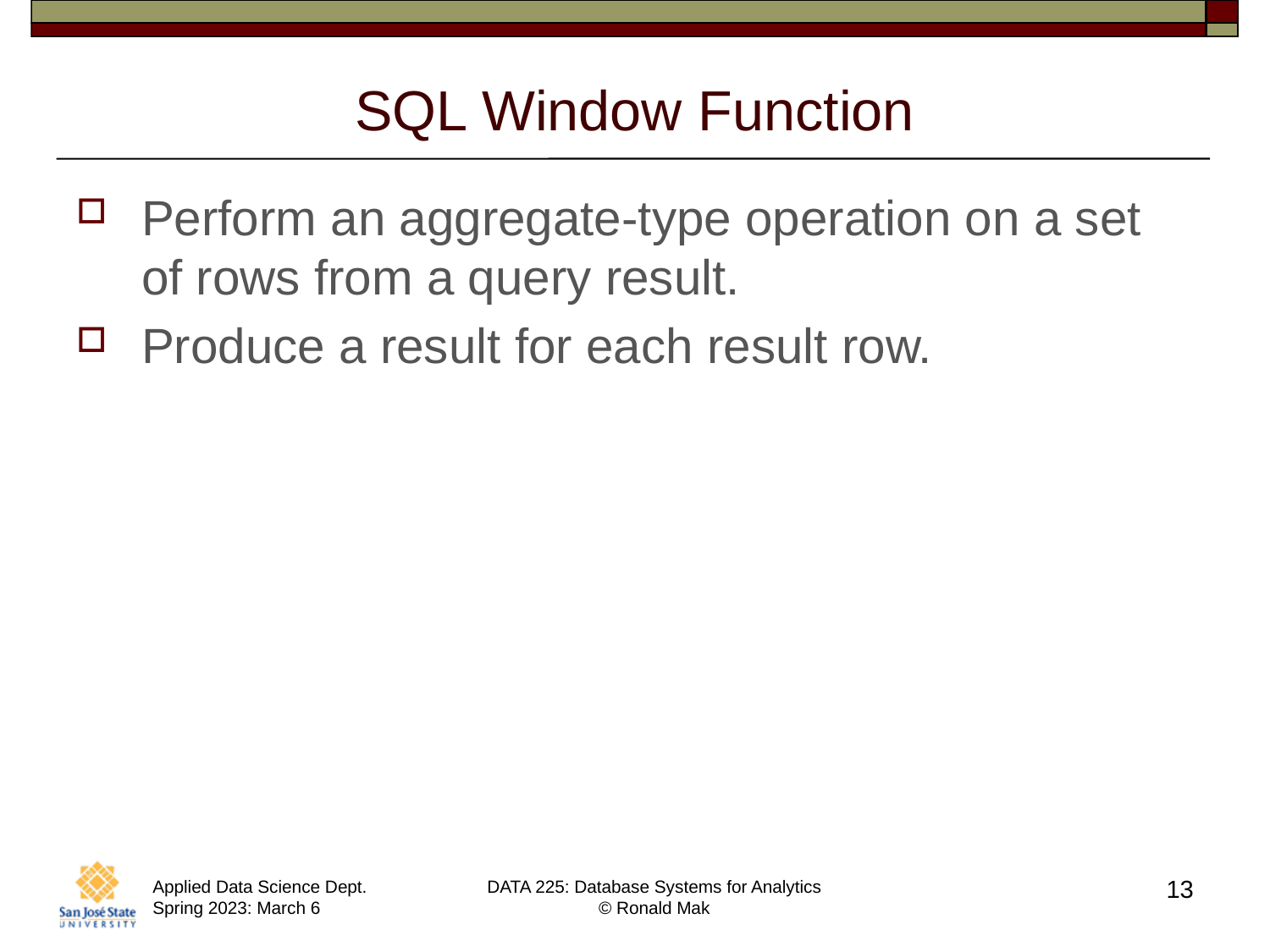

# SQL Window Function
Perform an aggregate-type operation on a set of rows from a query result.
Produce a result for each result row.
13